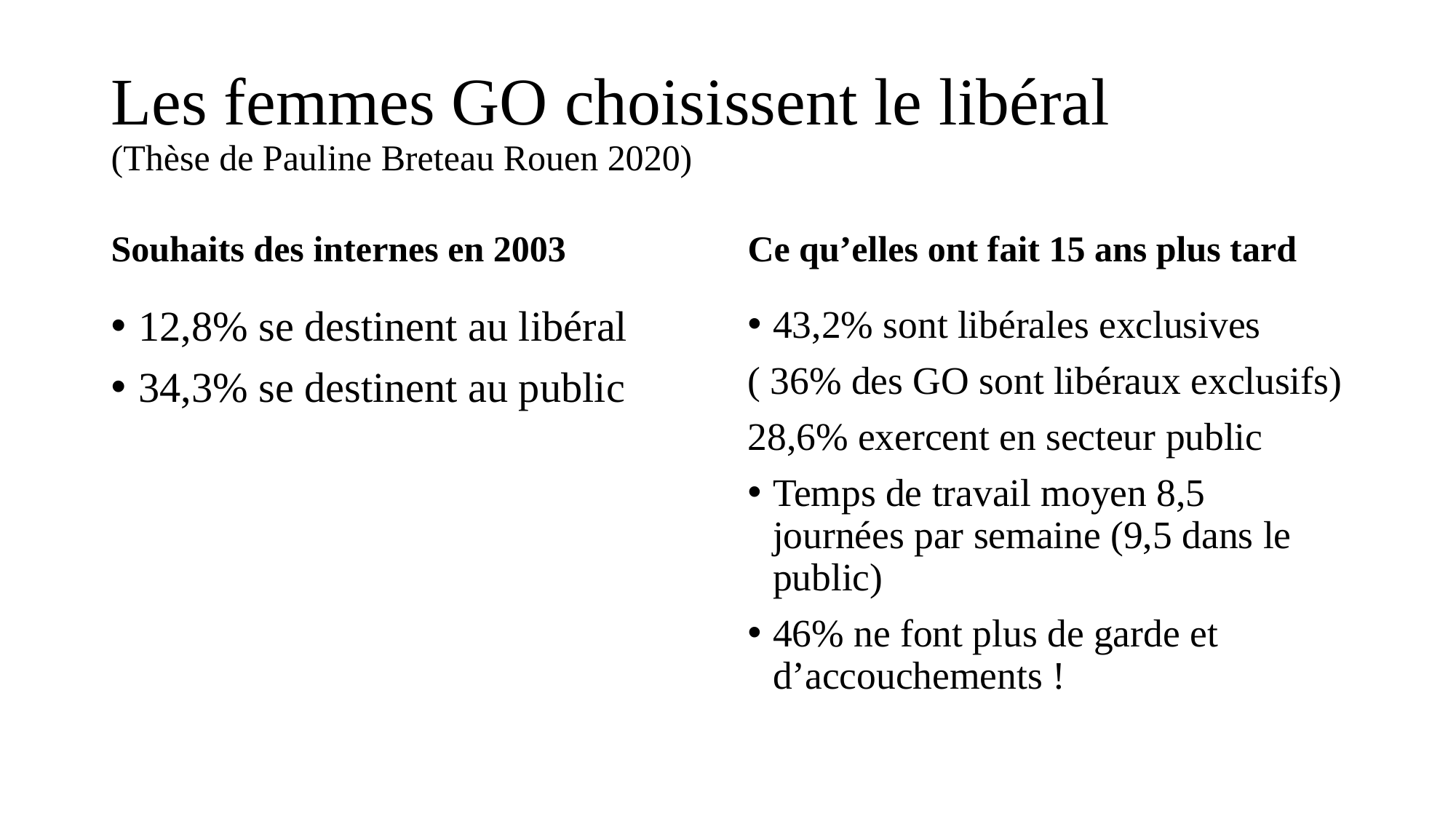

# Les femmes GO choisissent le libéral (Thèse de Pauline Breteau Rouen 2020)
Souhaits des internes en 2003
Ce qu’elles ont fait 15 ans plus tard
12,8% se destinent au libéral
34,3% se destinent au public
43,2% sont libérales exclusives
( 36% des GO sont libéraux exclusifs)
28,6% exercent en secteur public
Temps de travail moyen 8,5 journées par semaine (9,5 dans le public)
46% ne font plus de garde et d’accouchements !